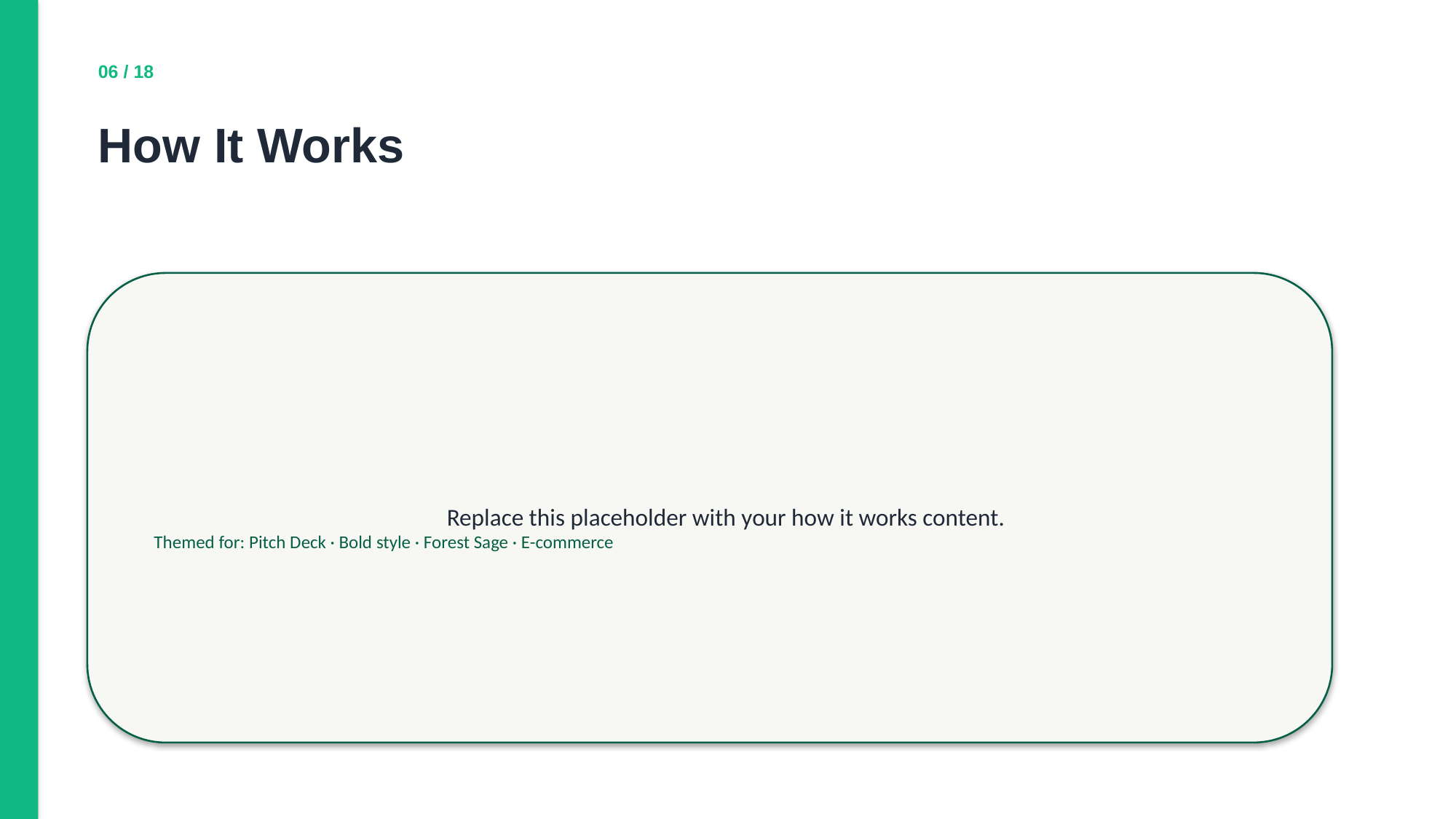

06 / 18
How It Works
Replace this placeholder with your how it works content.
Themed for: Pitch Deck · Bold style · Forest Sage · E-commerce